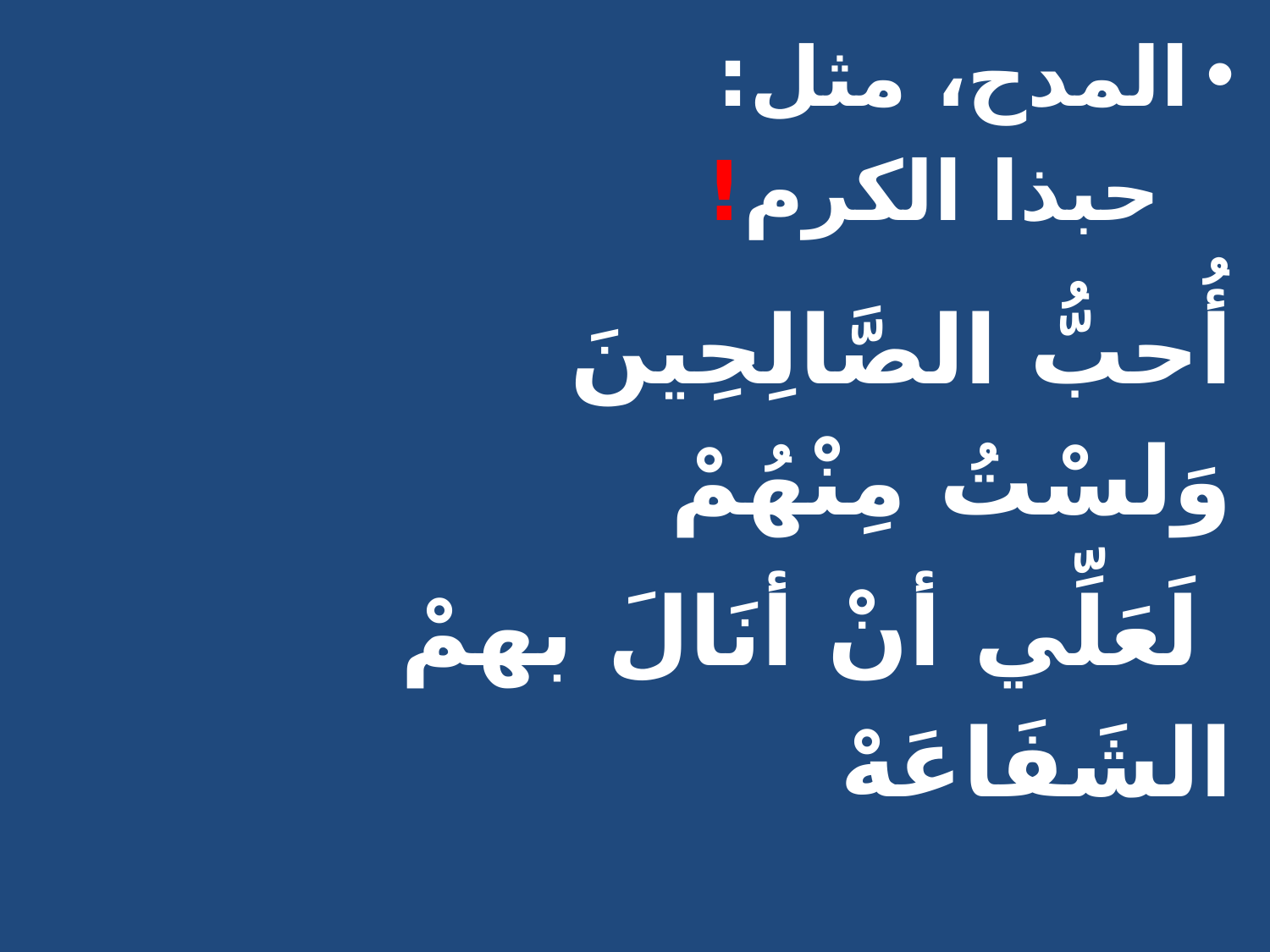

المدح، مثل:
 حبذا الكرم!
       أُحبُّ الصَّالِحِينَ وَلسْتُ مِنْهُمْ
 لَعَلِّي أنْ أنَالَ بهمْ الشَفَاعَهْ